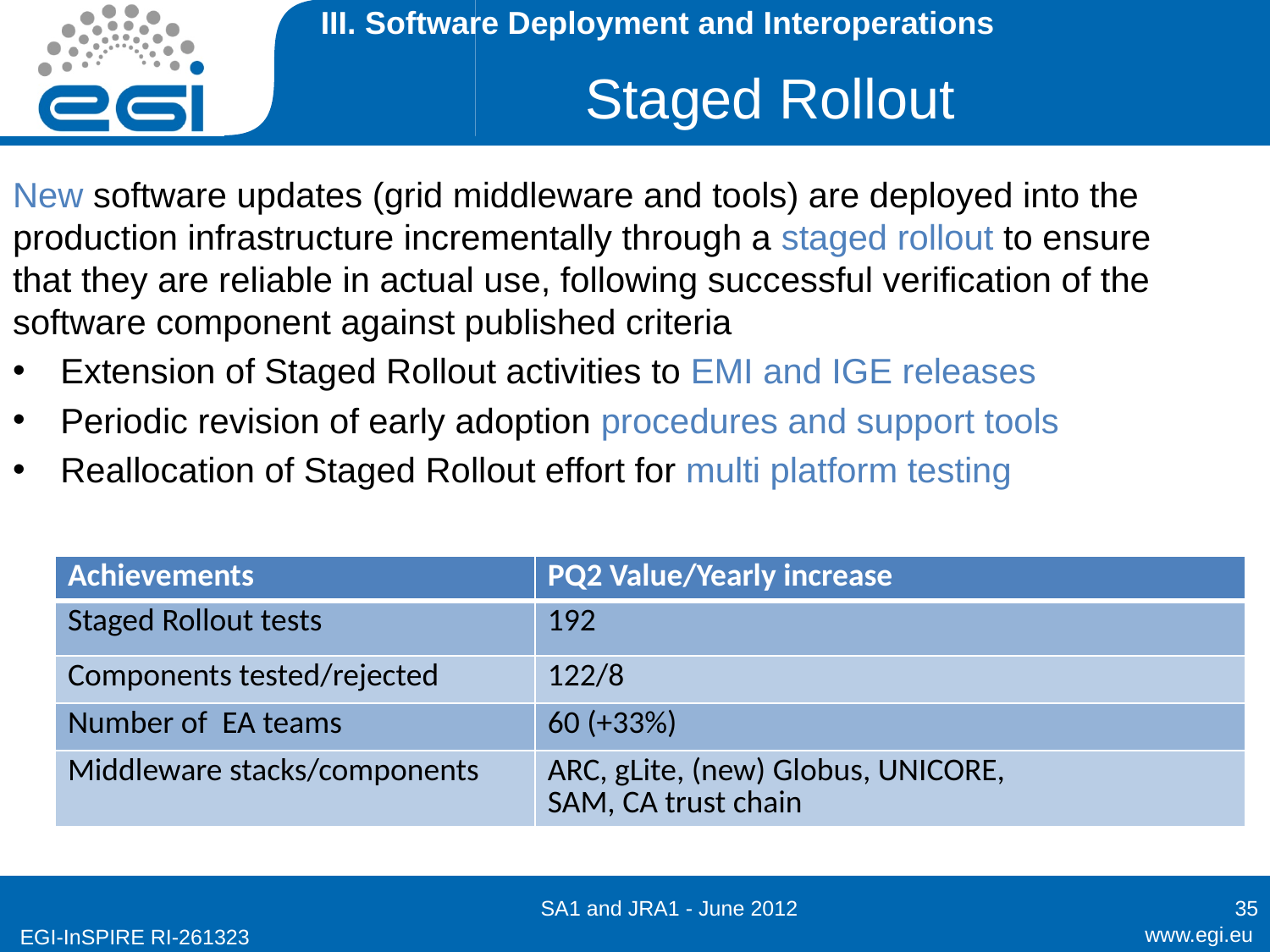

III. Software Deployment and Interoperations
# Staged Rollout
New software updates (grid middleware and tools) are deployed into the production infrastructure incrementally through a staged rollout to ensure that they are reliable in actual use, following successful verification of the software component against published criteria
Extension of Staged Rollout activities to EMI and IGE releases
Periodic revision of early adoption procedures and support tools
Reallocation of Staged Rollout effort for multi platform testing

| Achievements | PQ2 Value/Yearly increase |
| --- | --- |
| Staged Rollout tests | 192 |
| Components tested/rejected | 122/8 |
| Number of  EA teams | 60 (+33%) |
| Middleware stacks/components | ARC, gLite, (new) Globus, UNICORE, SAM, CA trust chain |
SA1 and JRA1 - June 2012
35